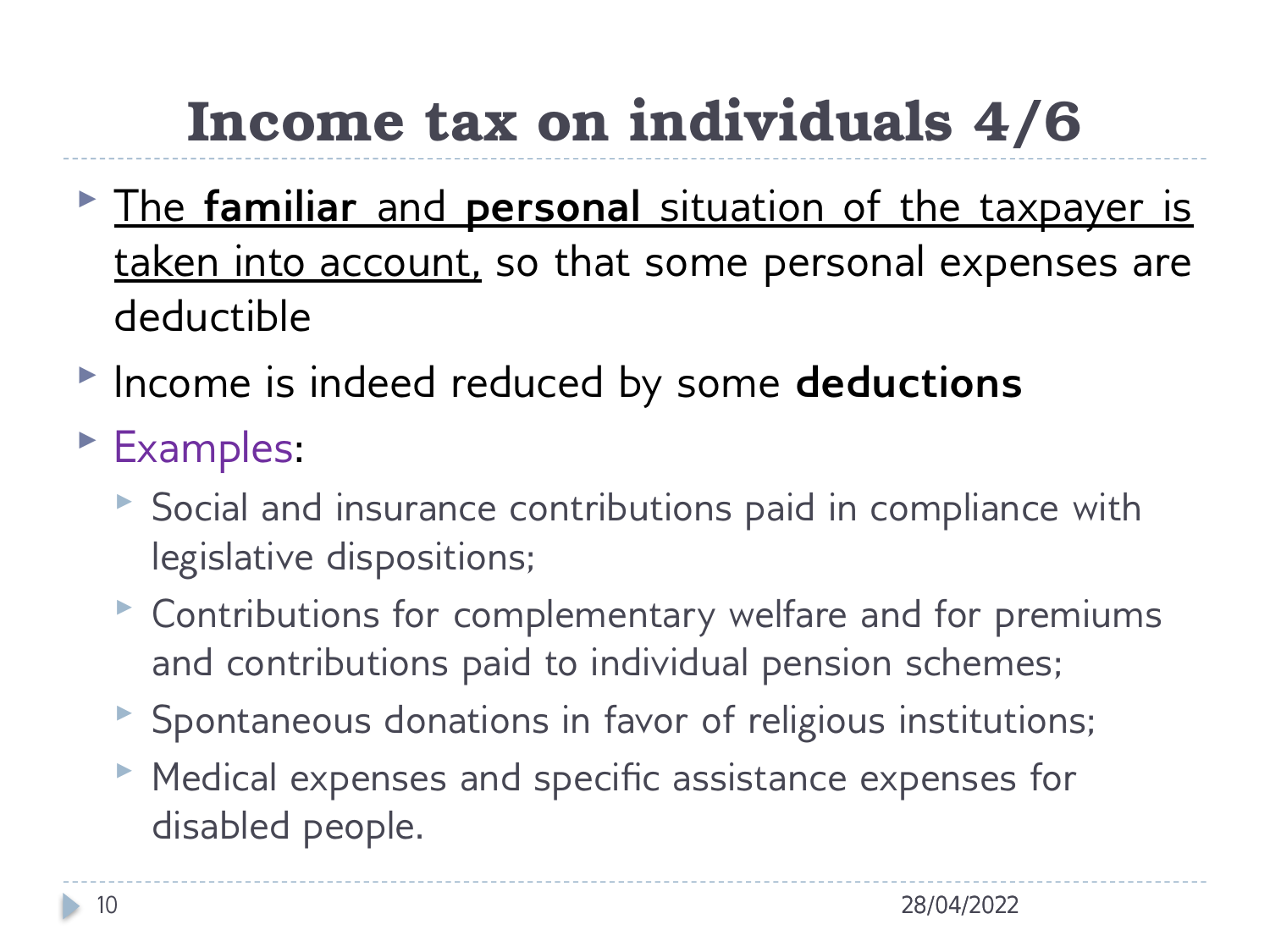

# Income tax on individuals 4/6
The familiar and personal situation of the taxpayer is taken into account, so that some personal expenses are deductible
Income is indeed reduced by some deductions
Examples:
Social and insurance contributions paid in compliance with legislative dispositions;
Contributions for complementary welfare and for premiums and contributions paid to individual pension schemes;
Spontaneous donations in favor of religious institutions;
Medical expenses and specific assistance expenses for disabled people.

10
28/04/2022
28/04/2022